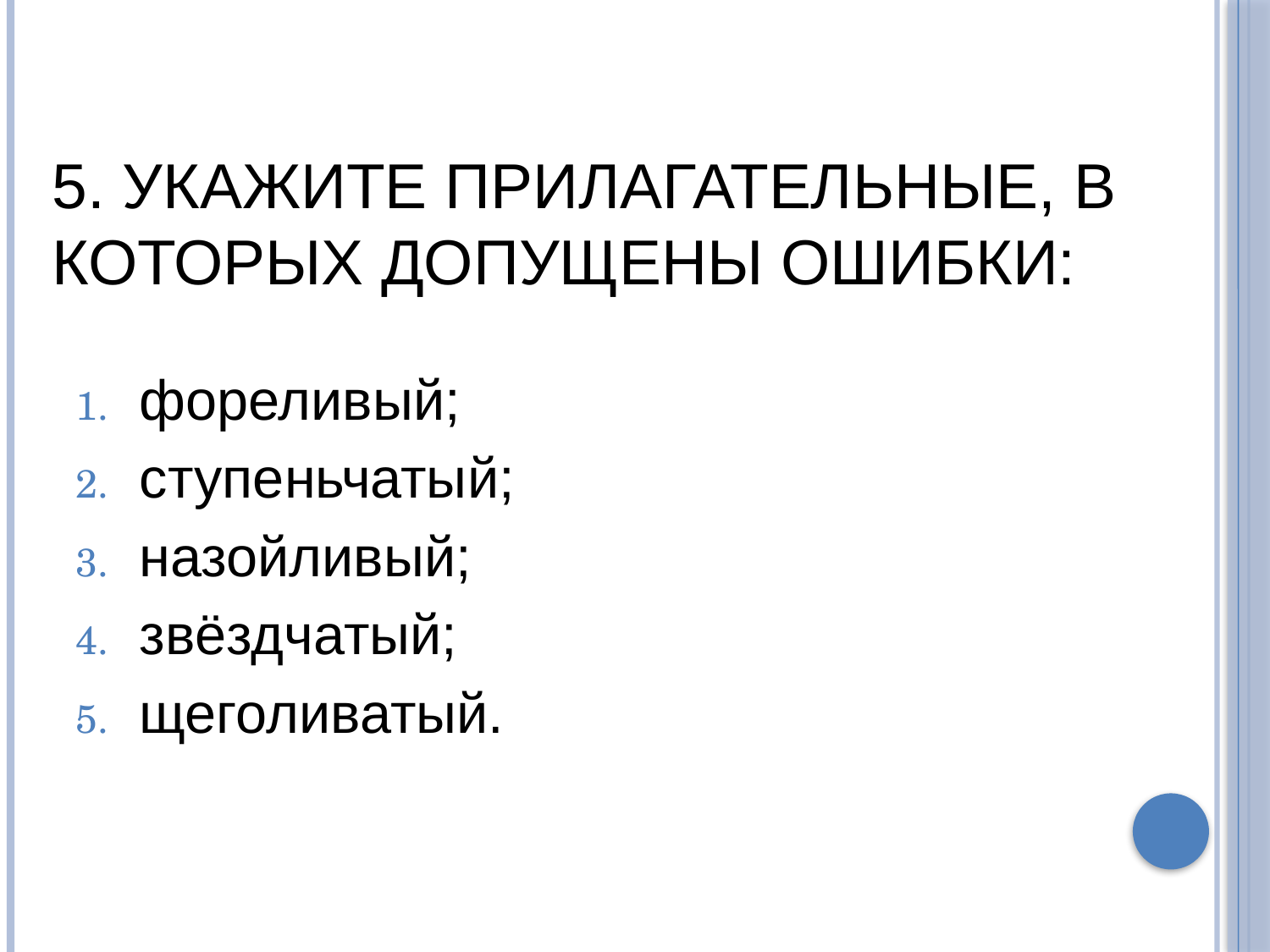

# 5. Укажите прилагательные, в которых допущены ошибки:
фореливый;
ступеньчатый;
назойливый;
звёздчатый;
щеголиватый.